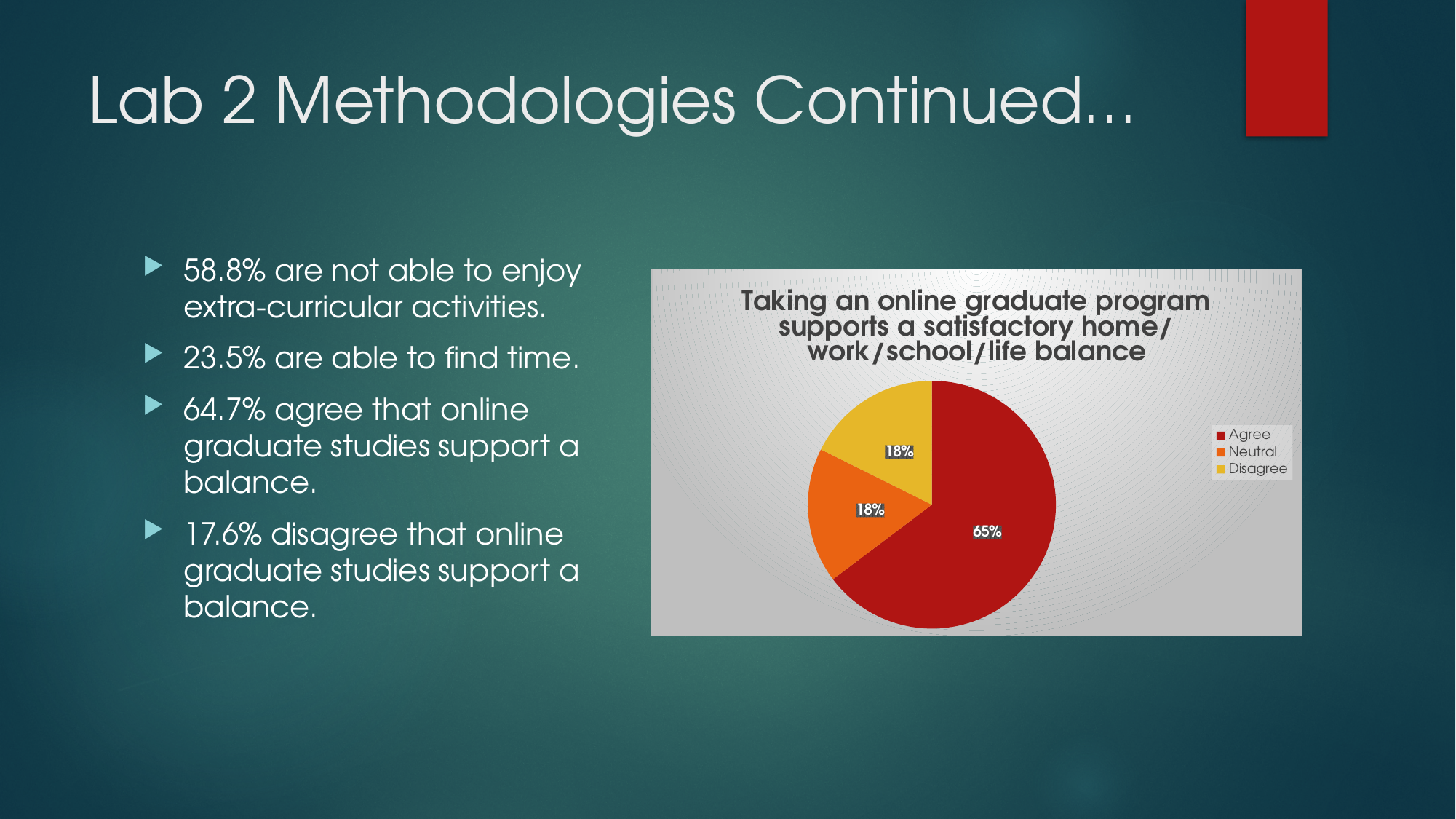

# Lab 2 Methodologies Continued…
58.8% are not able to enjoy extra-curricular activities.
23.5% are able to find time.
64.7% agree that online graduate studies support a balance.
17.6% disagree that online graduate studies support a balance.

### Chart: Taking an online graduate program supports a satisfactory home/work/school/life balance

| Category |  |
|---|---|
| Agree | 0.6470588235294118 |
| Neutral  | 0.17647058823529413 |
| Disagree | 0.17647058823529413 |